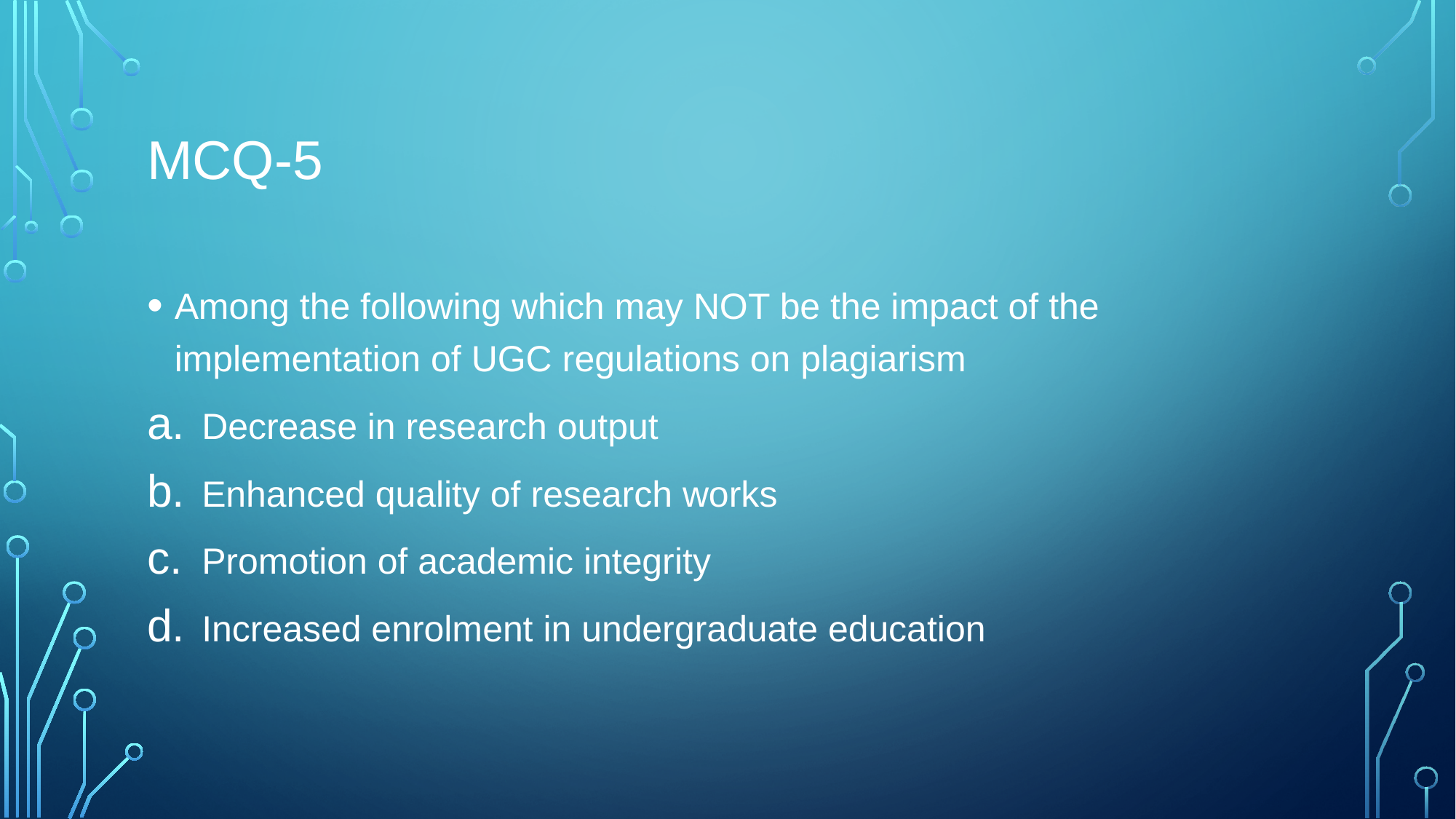

# MCQ-5
Among the following which may NOT be the impact of the implementation of UGC regulations on plagiarism
Decrease in research output
Enhanced quality of research works
Promotion of academic integrity
Increased enrolment in undergraduate education